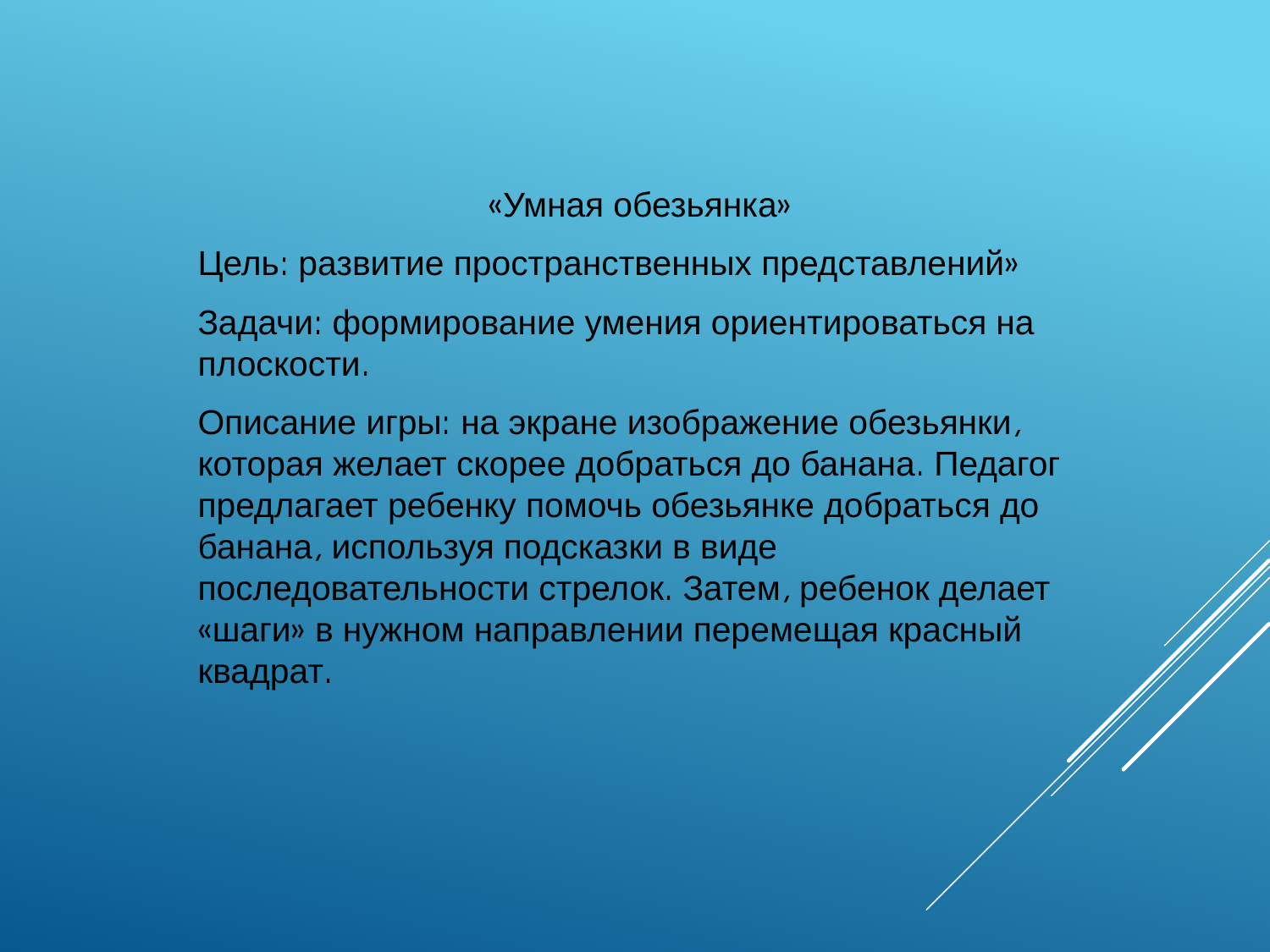

«Умная обезьянка»
Цель: развитие пространственных представлений»
Задачи: формирование умения ориентироваться на плоскости.
Описание игры: на экране изображение обезьянки, которая желает скорее добраться до банана. Педагог предлагает ребенку помочь обезьянке добраться до банана, используя подсказки в виде последовательности стрелок. Затем, ребенок делает «шаги» в нужном направлении перемещая красный квадрат.